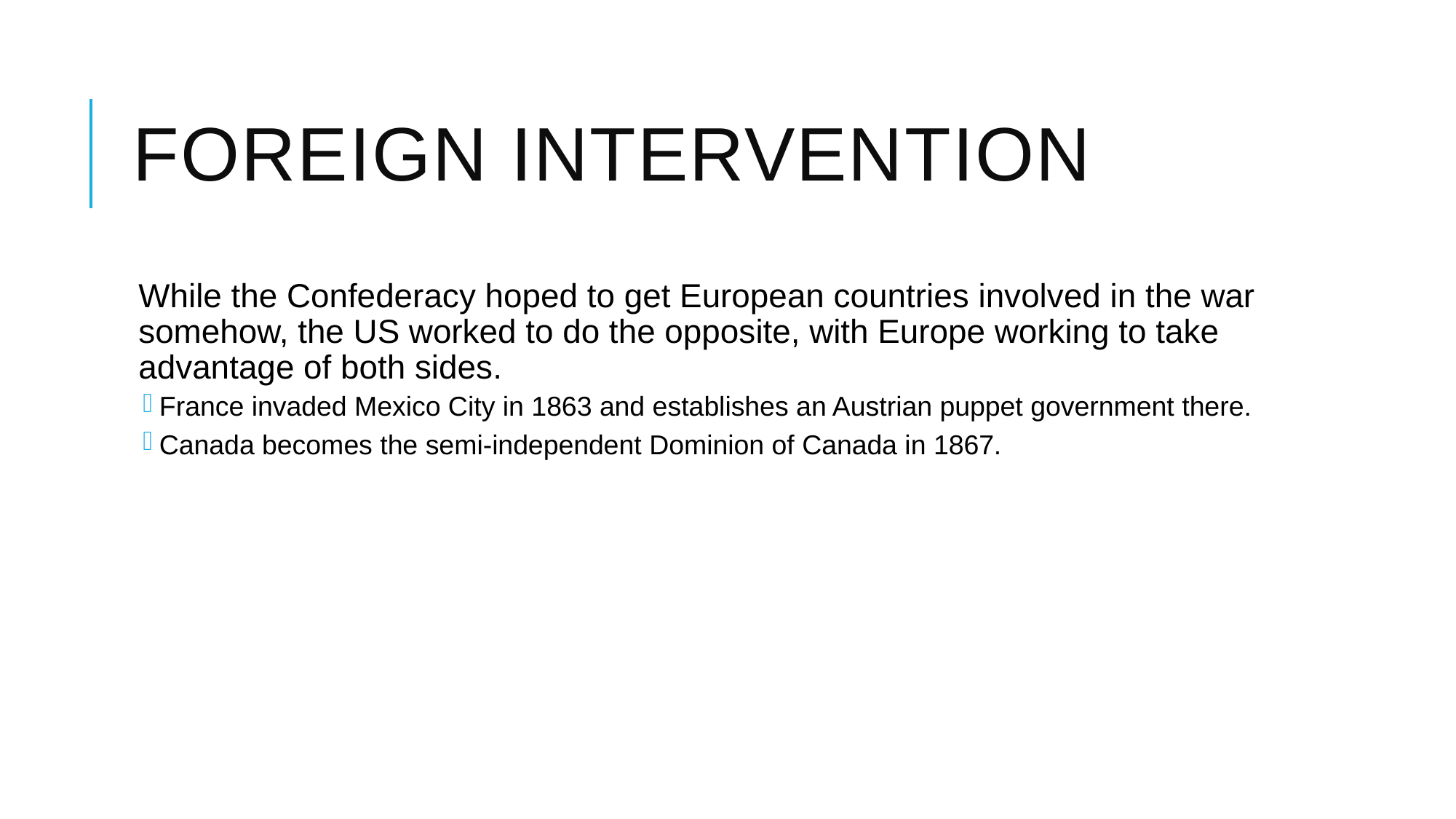

# Foreign Intervention
While the Confederacy hoped to get European countries involved in the war somehow, the US worked to do the opposite, with Europe working to take advantage of both sides.
France invaded Mexico City in 1863 and establishes an Austrian puppet government there.
Canada becomes the semi-independent Dominion of Canada in 1867.